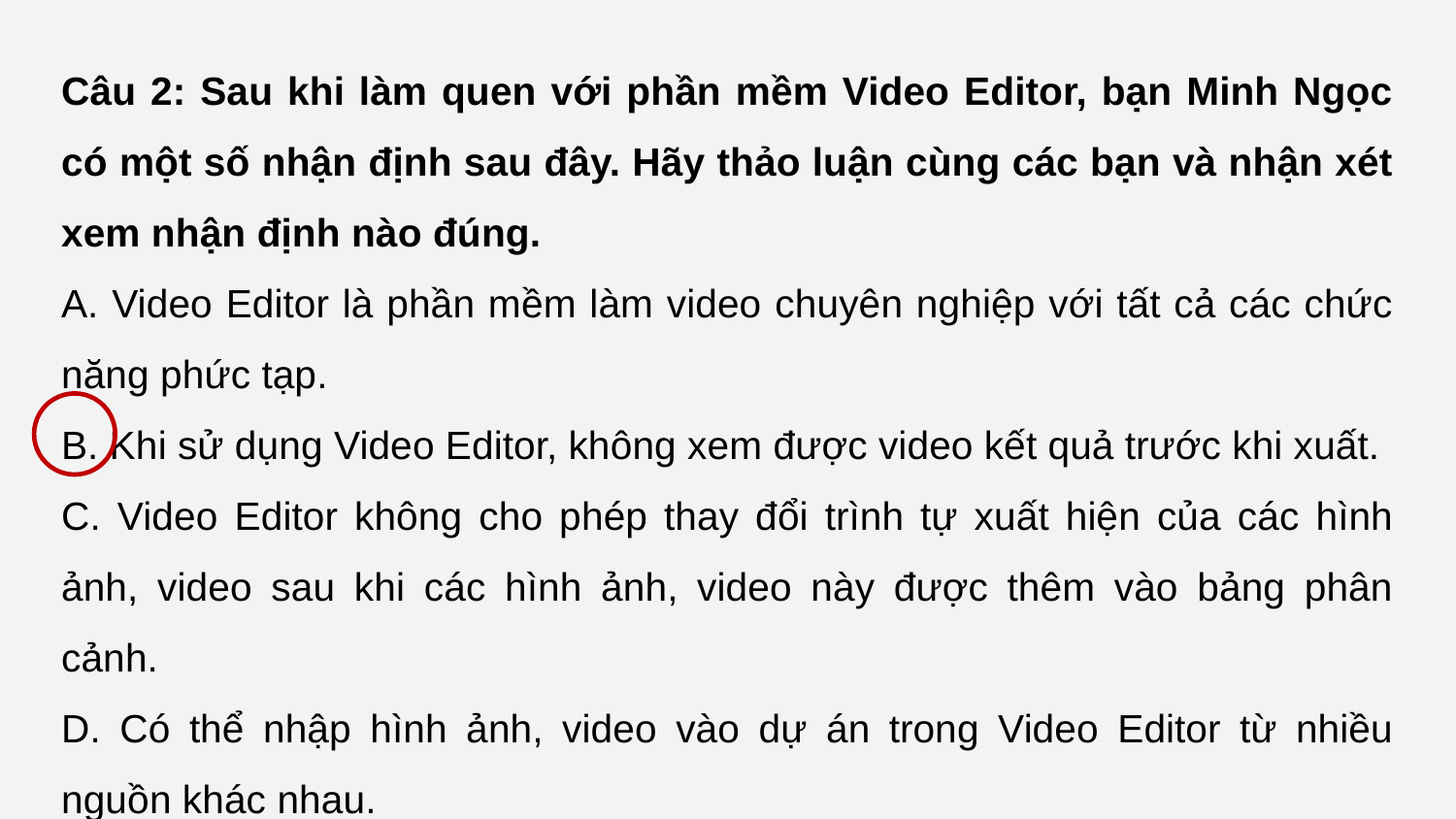

Câu 2: Sau khi làm quen với phần mềm Video Editor, bạn Minh Ngọc có một số nhận định sau đây. Hãy thảo luận cùng các bạn và nhận xét xem nhận định nào đúng.
A. Video Editor là phần mềm làm video chuyên nghiệp với tất cả các chức năng phức tạp.
B. Khi sử dụng Video Editor, không xem được video kết quả trước khi xuất.
C. Video Editor không cho phép thay đổi trình tự xuất hiện của các hình ảnh, video sau khi các hình ảnh, video này được thêm vào bảng phân cảnh.
D. Có thể nhập hình ảnh, video vào dự án trong Video Editor từ nhiều nguồn khác nhau.